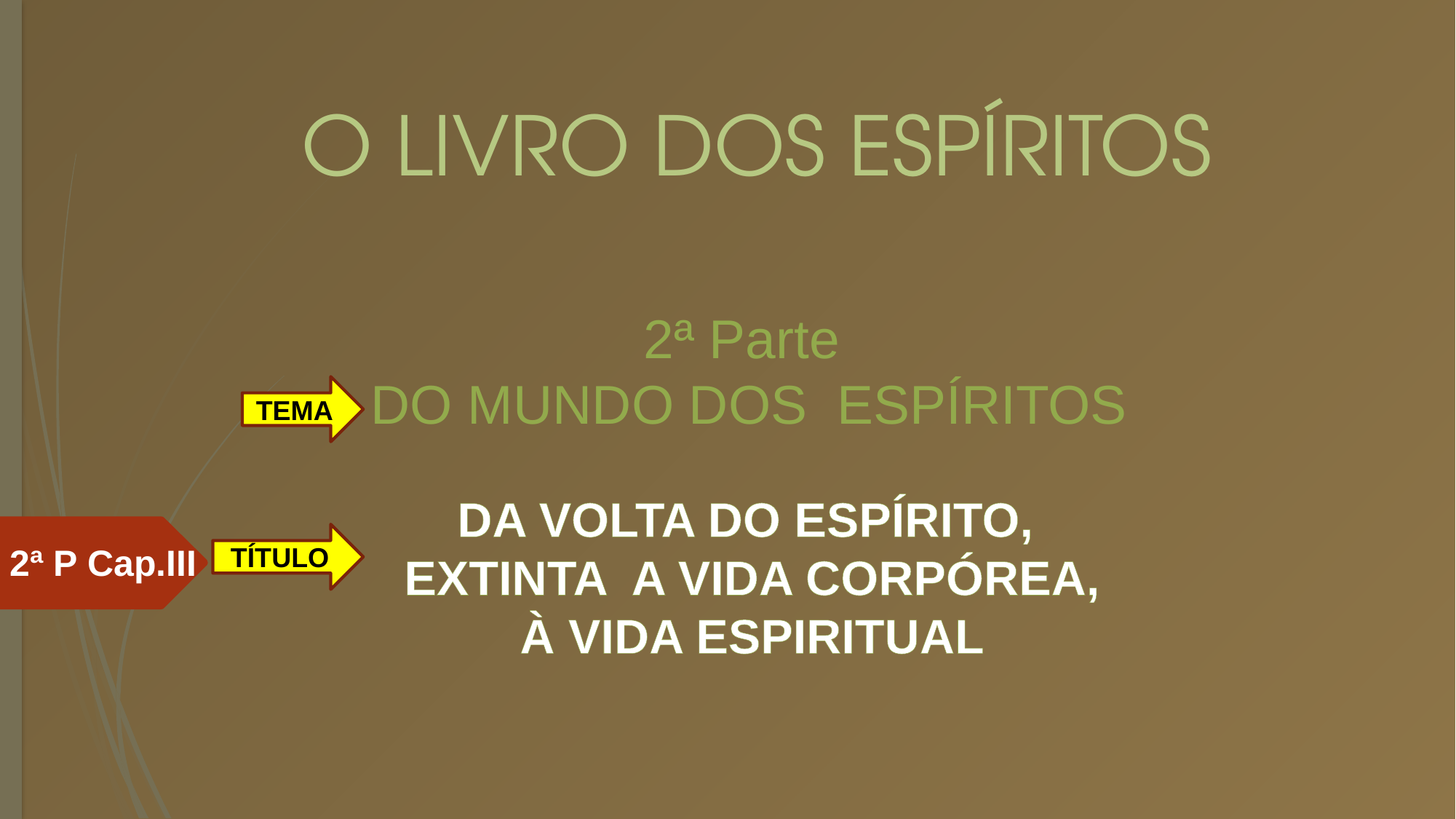

# O LIVRO DOS ESPÍRITOS
2ª Parte
 DO MUNDO DOS  ESPÍRITOS
TEMA
DA VOLTA DO ESPÍRITO,
 EXTINTA  A VIDA CORPÓREA,
 À VIDA ESPIRITUAL
TÍTULO
2ª P Cap.III